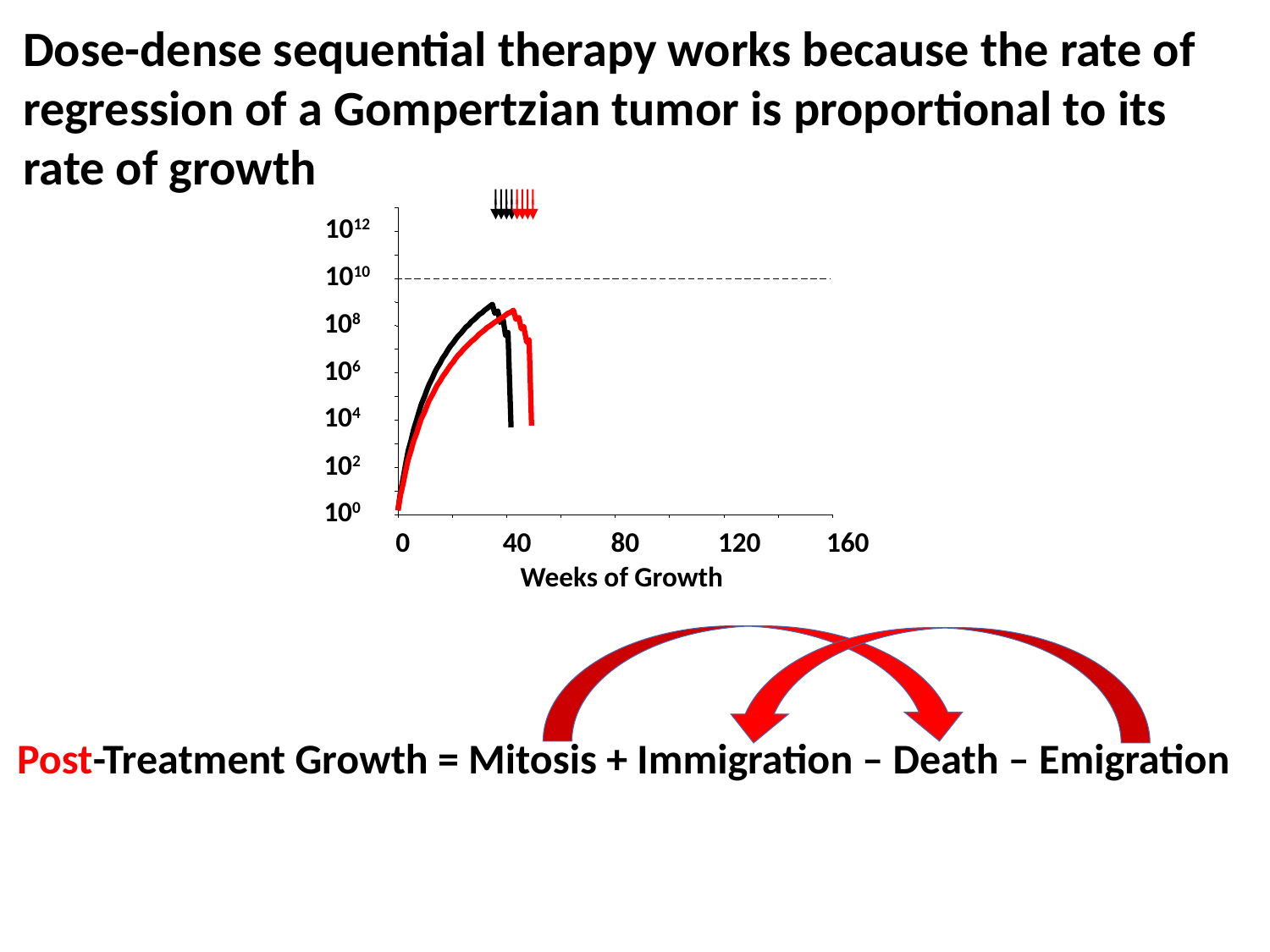

Dose-dense sequential therapy works because the rate of regression of a Gompertzian tumor is proportional to its rate of growth
G.

1012

1010

108

106

104

102

100

0
40
80
120
160
Weeks of Growth

Post-Treatment Growth = Mitosis + Immigration – Death – Emigration